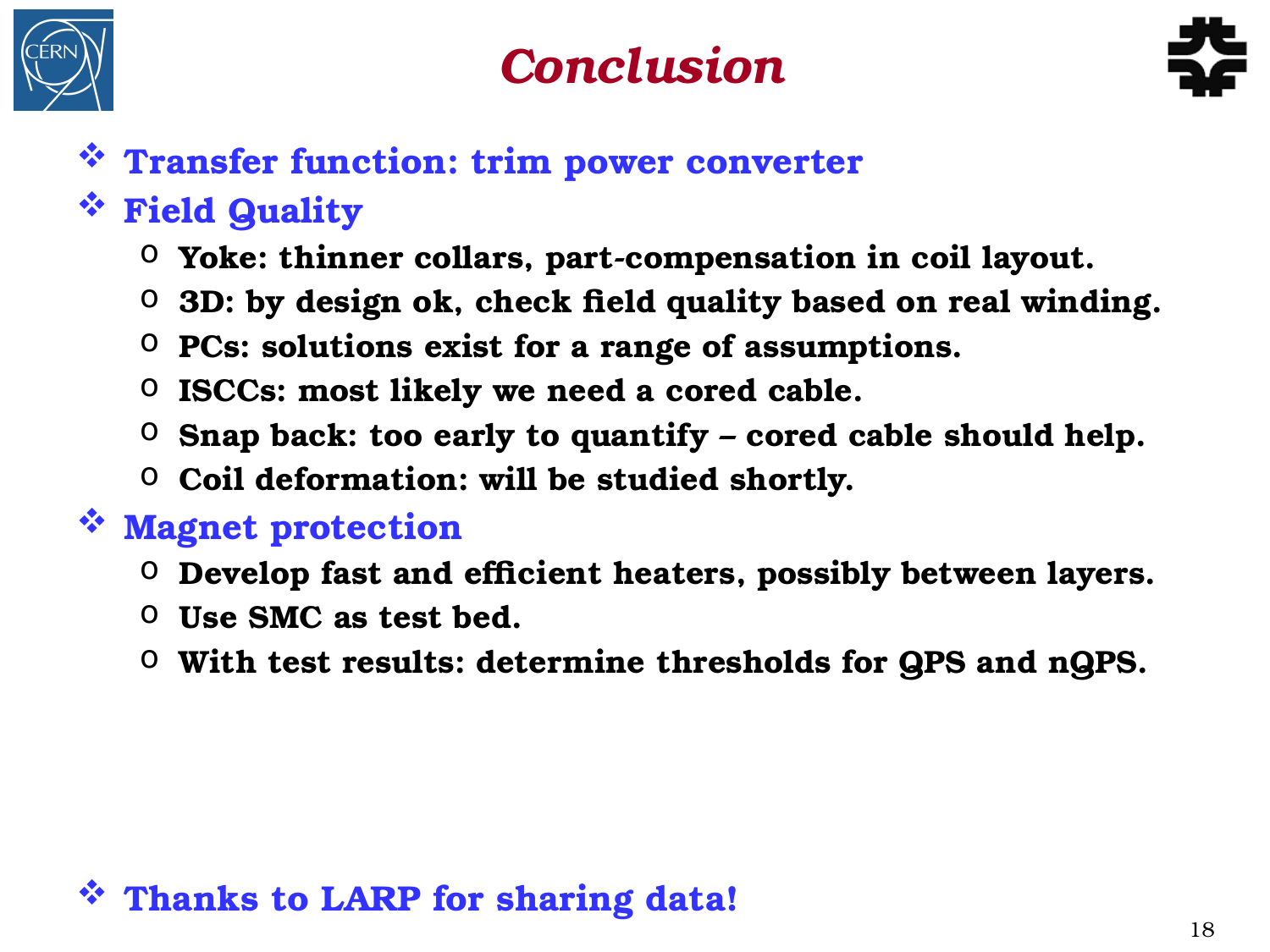

# Conclusion
Transfer function: trim power converter
Field Quality
Yoke: thinner collars, part-compensation in coil layout.
3D: by design ok, check field quality based on real winding.
PCs: solutions exist for a range of assumptions.
ISCCs: most likely we need a cored cable.
Snap back: too early to quantify – cored cable should help.
Coil deformation: will be studied shortly.
Magnet protection
Develop fast and efficient heaters, possibly between layers.
Use SMC as test bed.
With test results: determine thresholds for QPS and nQPS.

Thanks to LARP for sharing data!

18